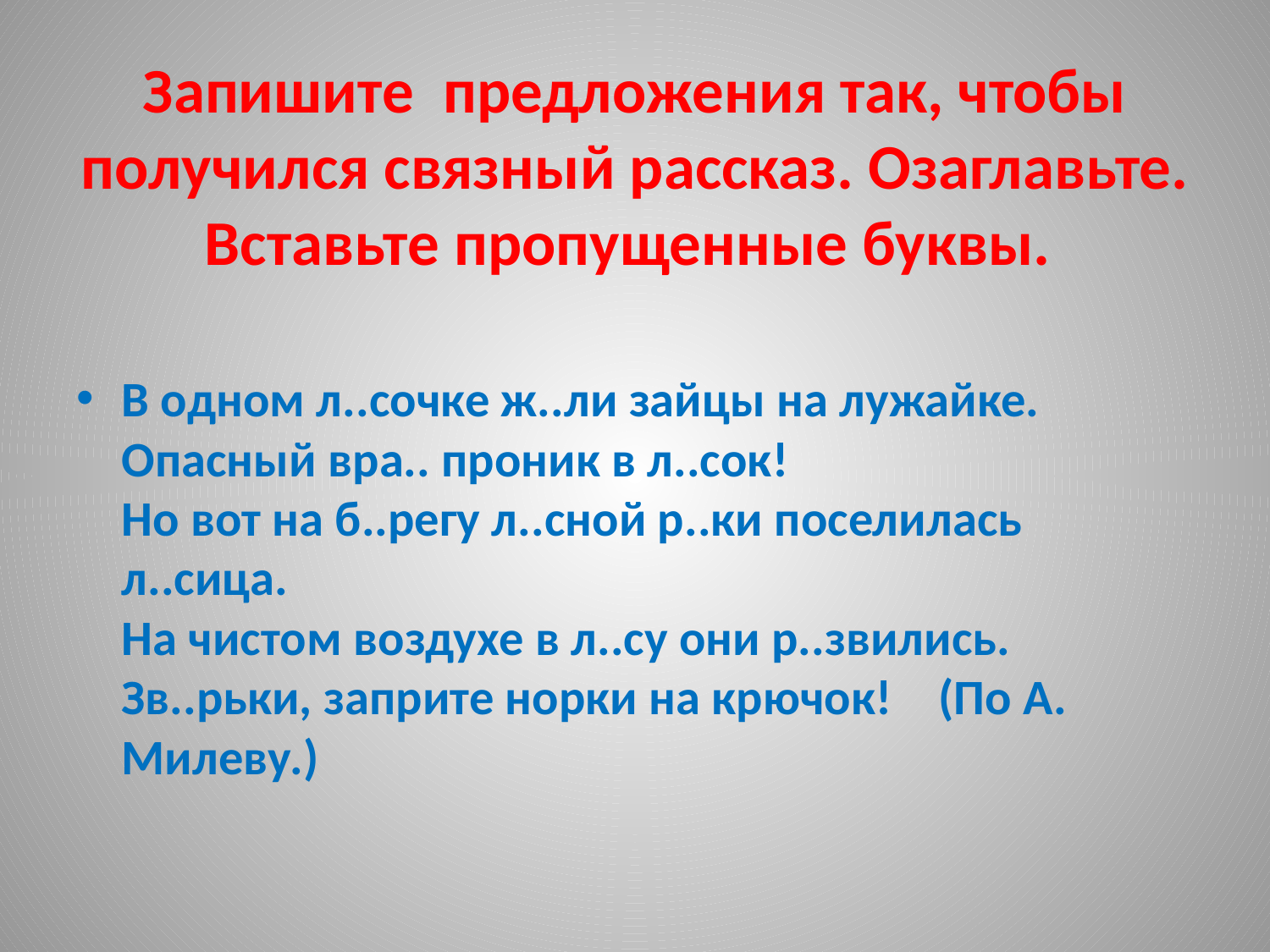

# Запишите  предложения так, чтобы получился связный рассказ. Озаглавьте. Вставьте пропущенные буквы.

В одном л..сочке ж..ли зайцы на лужайке.
Опасный вра.. проник в л..сок!
Но вот на б..регу л..сной р..ки поселилась л..сица. 
На чистом воздухе в л..су они р..звились. 
Зв..рьки, заприте норки на крючок!    (По А. Милеву.)